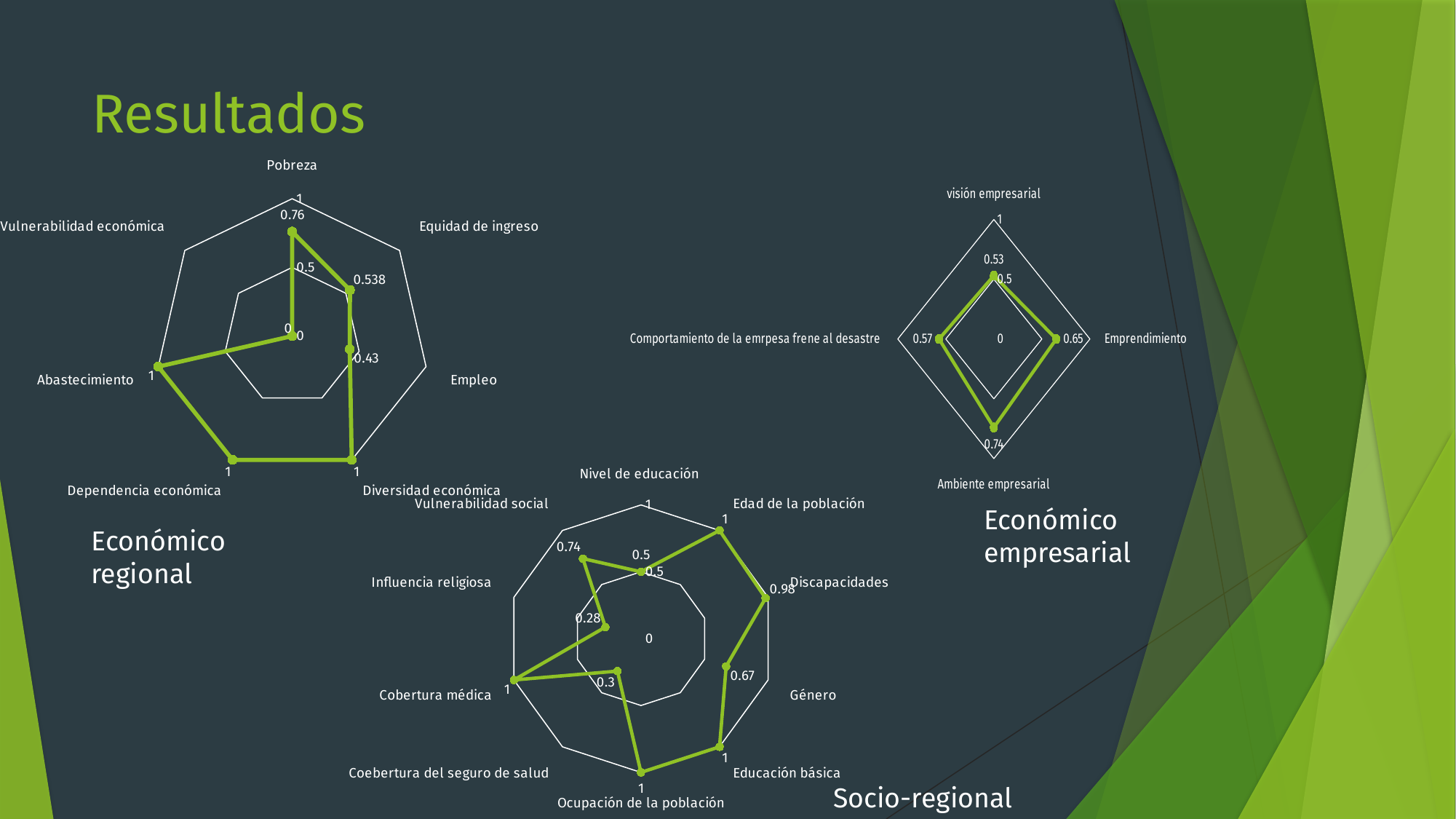

# Resultados

### Chart

| Category |  |
|---|---|
| visión empresarial | 0.53 |
| Emprendimiento | 0.65 |
| Ambiente empresarial | 0.74 |
| Comportamiento de la emrpesa frene al desastre  | 0.57 |

### Chart

| Category |  |
|---|---|
| Pobreza | 0.76 |
| Equidad de ingreso | 0.538 |
| Empleo | 0.43 |
| Diversidad económica | 1.0 |
| Dependencia económica | 1.0 |
| Abastecimiento | 1.0 |
| Vulnerabilidad económica | 0.0 |

### Chart

| Category |  |
|---|---|
| Nivel de educación  | 0.5 |
| Edad de la población | 1.0 |
| Discapacidades | 0.98 |
| Género | 0.67 |
| Educación básica | 1.0 |
| Ocupación de la población | 1.0 |
| Coebertura del seguro de salud | 0.3 |
| Cobertura médica | 1.0 |
| Influencia religiosa | 0.28 |
| Vulnerabilidad social | 0.74 |
Económico empresarial
Económico regional
Socio-regional